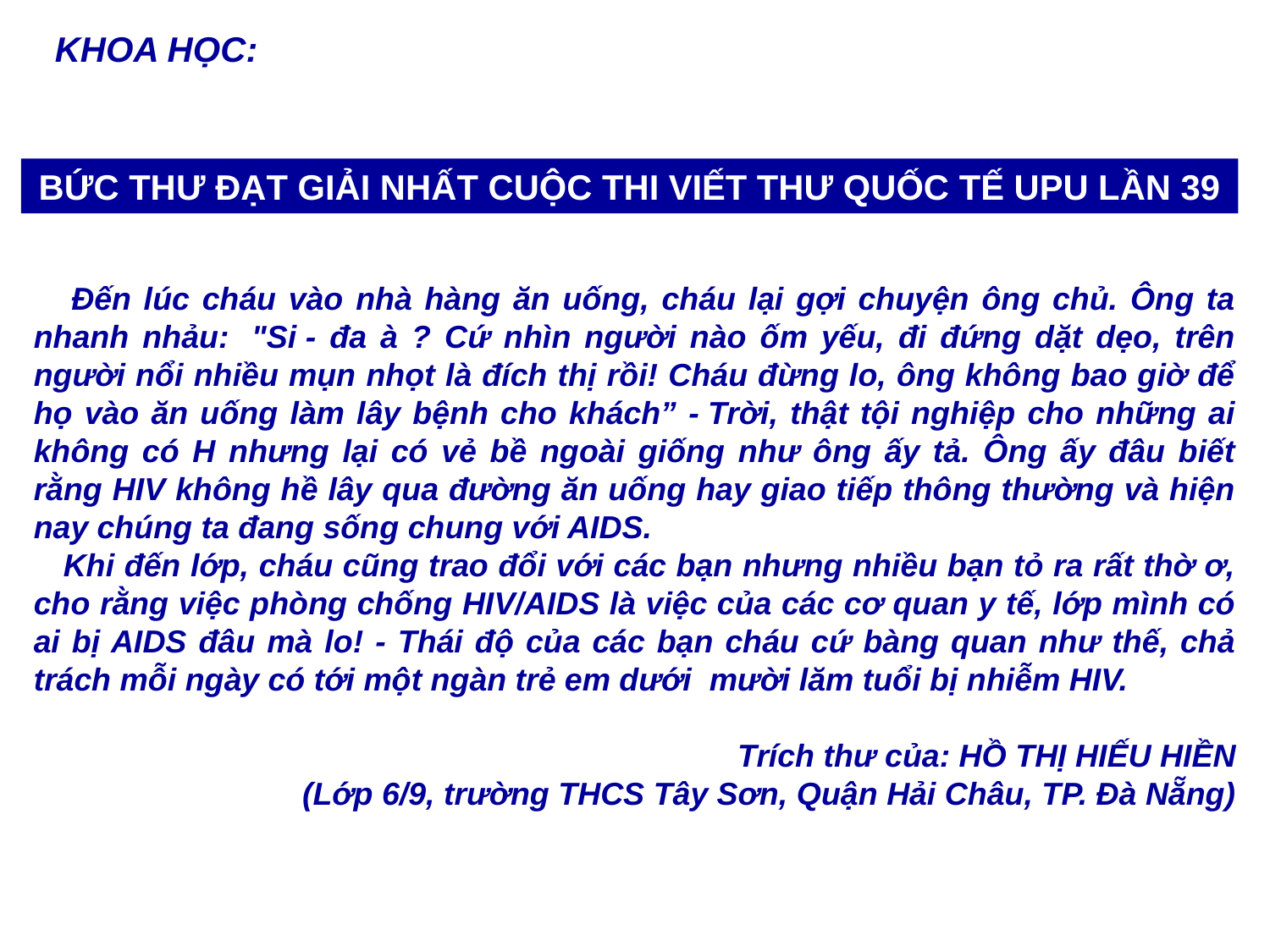

KHOA HỌC:
BỨC THƯ ĐẠT GIẢI NHẤT CUỘC THI VIẾT THƯ QUỐC TẾ UPU LẦN 39
   Đến lúc cháu vào nhà hàng ăn uống, cháu lại gợi chuyện ông chủ. Ông ta nhanh nhảu:  "Si - đa à ? Cứ nhìn người nào ốm yếu, đi đứng dặt dẹo, trên người nổi nhiều mụn nhọt là đích thị rồi! Cháu đừng lo, ông không bao giờ để họ vào ăn uống làm lây bệnh cho khách” - Trời, thật tội nghiệp cho những ai không có H nhưng lại có vẻ bề ngoài giống như ông ấy tả. Ông ấy đâu biết rằng HIV không hề lây qua đường ăn uống hay giao tiếp thông thường và hiện nay chúng ta đang sống chung với AIDS.
   Khi đến lớp, cháu cũng trao đổi với các bạn nhưng nhiều bạn tỏ ra rất thờ ơ, cho rằng việc phòng chống HIV/AIDS là việc của các cơ quan y tế, lớp mình có ai bị AIDS đâu mà lo! - Thái độ của các bạn cháu cứ bàng quan như thế, chả trách mỗi ngày có tới một ngàn trẻ em dưới  mười lăm tuổi bị nhiễm HIV.

Trích thư của: HỒ THỊ HIẾU HIỀN
(Lớp 6/9, trường THCS Tây Sơn, Quận Hải Châu, TP. Đà Nẵng)